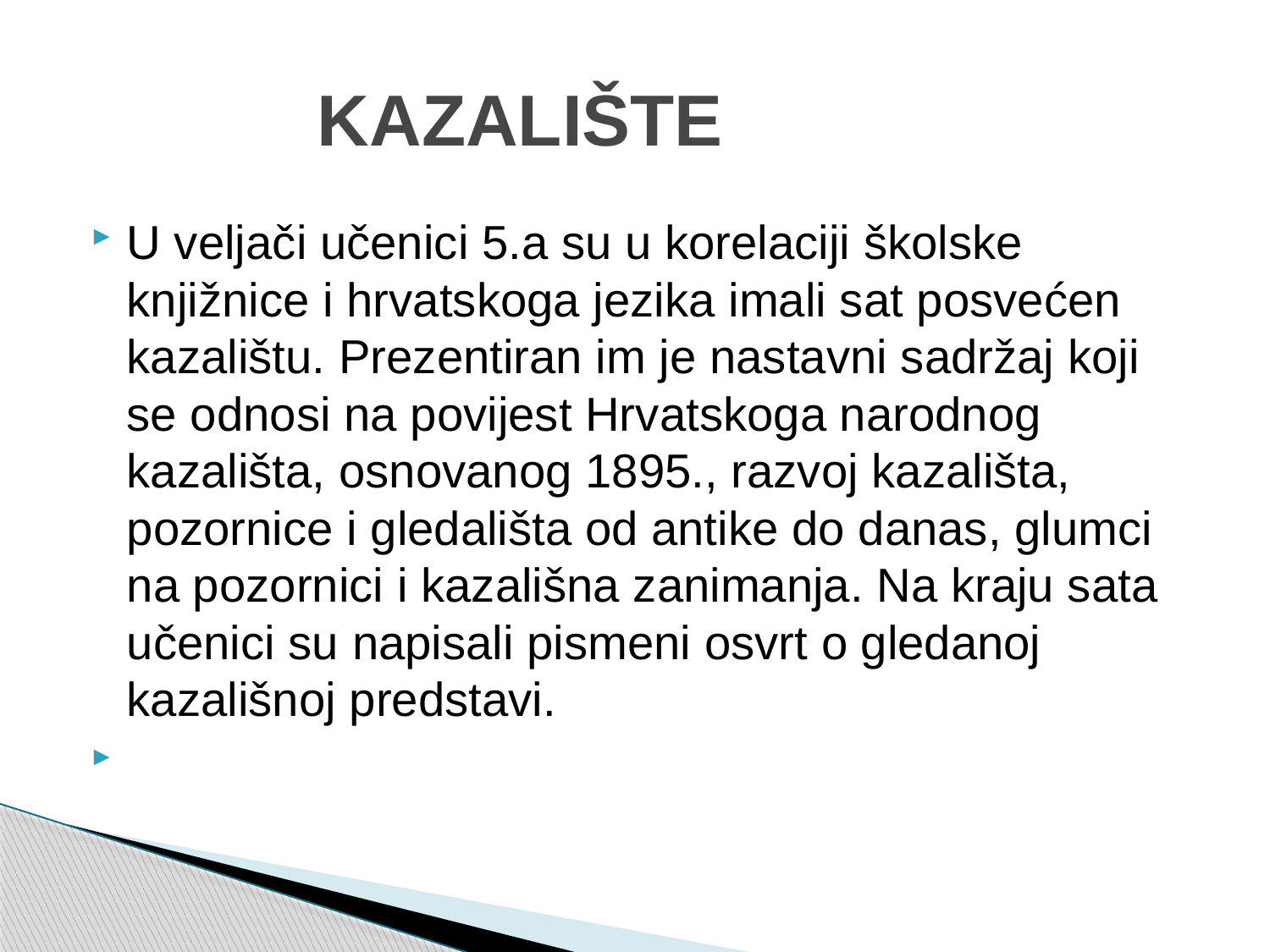

# KAZALIŠTE
U veljači učenici 5.a su u korelaciji školske knjižnice i hrvatskoga jezika imali sat posvećen kazalištu. Prezentiran im je nastavni sadržaj koji se odnosi na povijest Hrvatskoga narodnog kazališta, osnovanog 1895., razvoj kazališta, pozornice i gledališta od antike do danas, glumci na pozornici i kazališna zanimanja. Na kraju sata učenici su napisali pismeni osvrt o gledanoj kazališnoj predstavi.